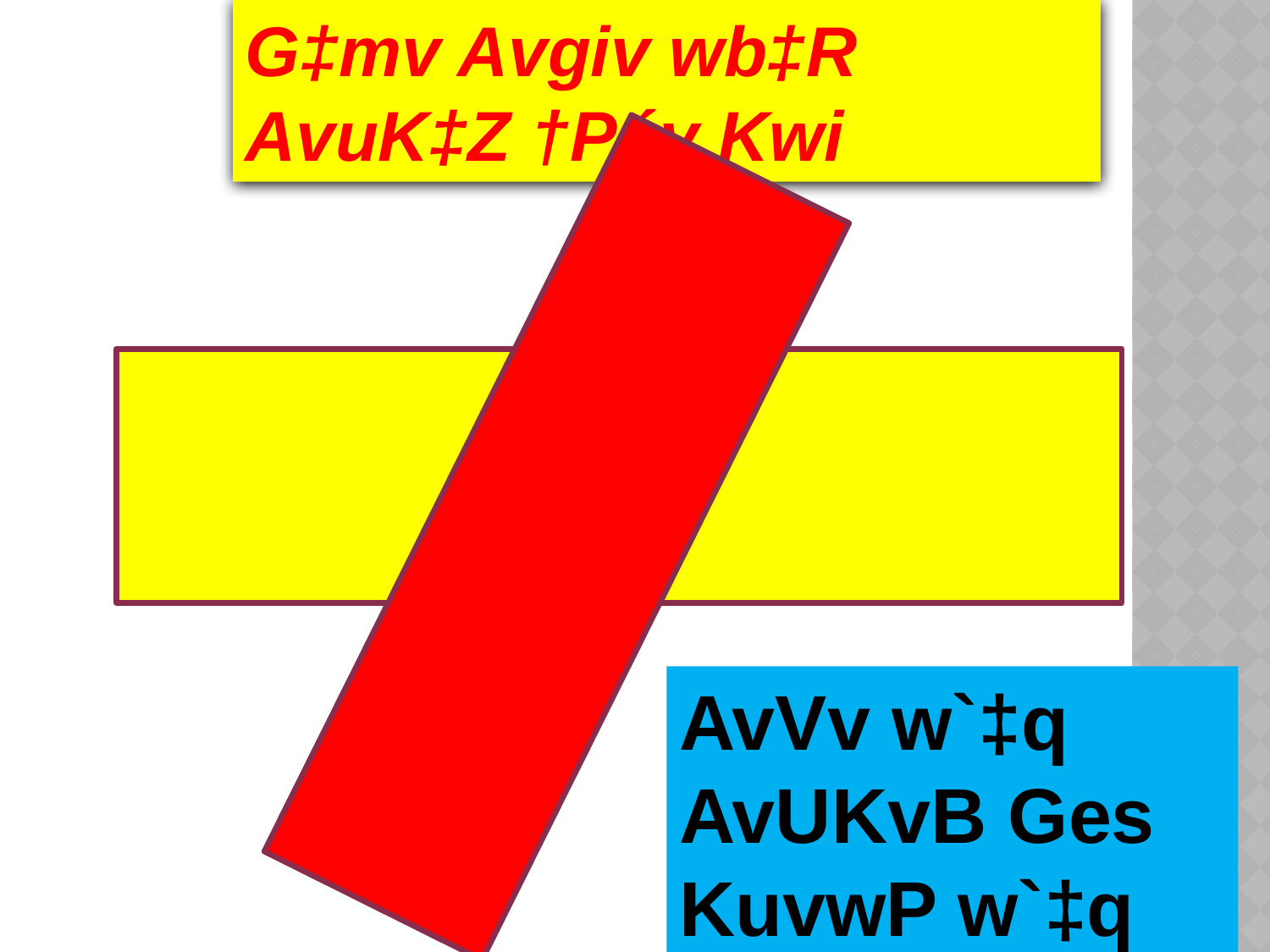

G‡mv Avgiv wb‡R AvuK‡Z †Póv Kwi

AvVv w`‡q AvUKvB Ges KuvwP w`‡q KvwU